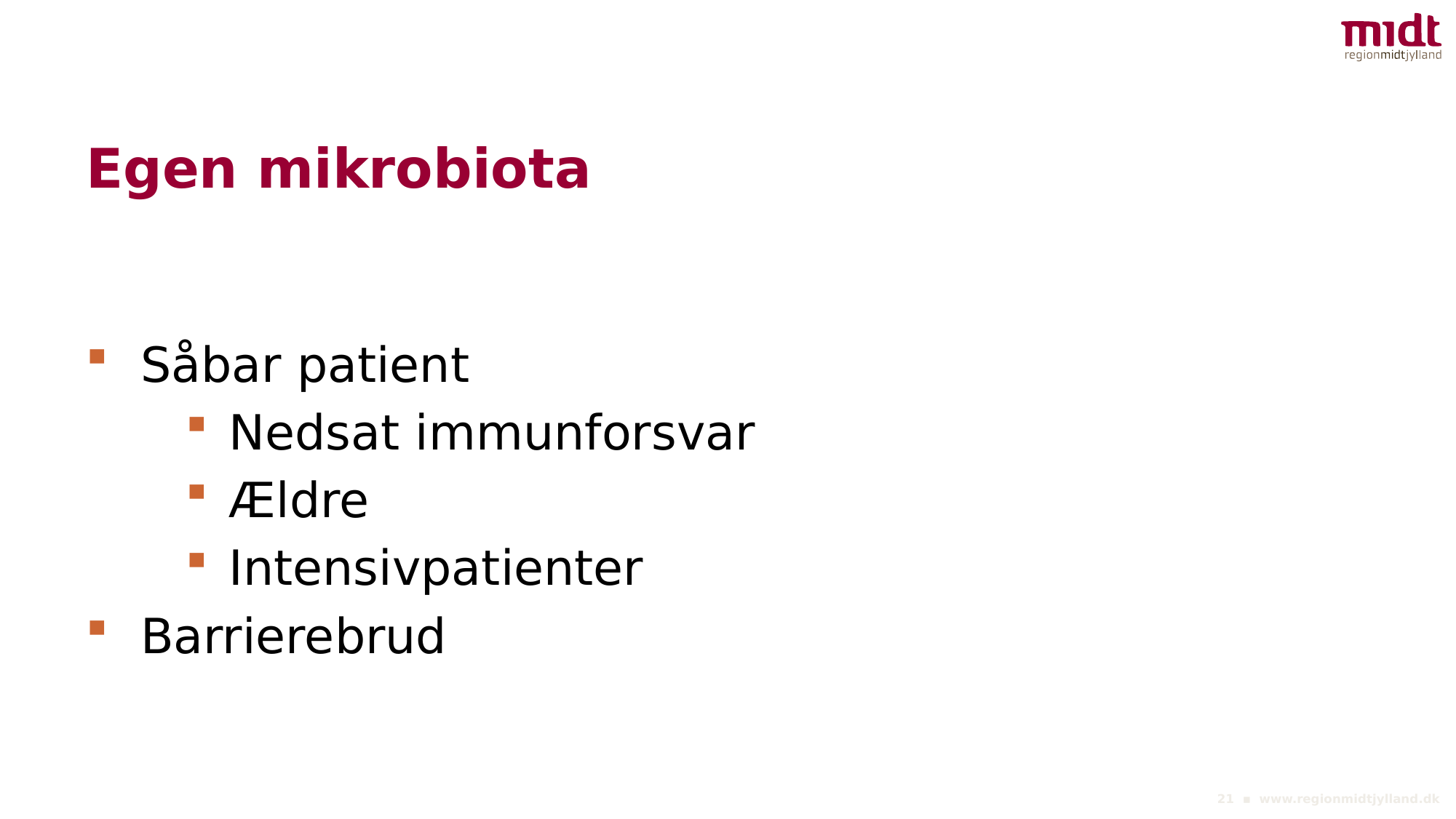

# Egen mikrobiota
Såbar patient
Nedsat immunforsvar
Ældre
Intensivpatienter
Barrierebrud